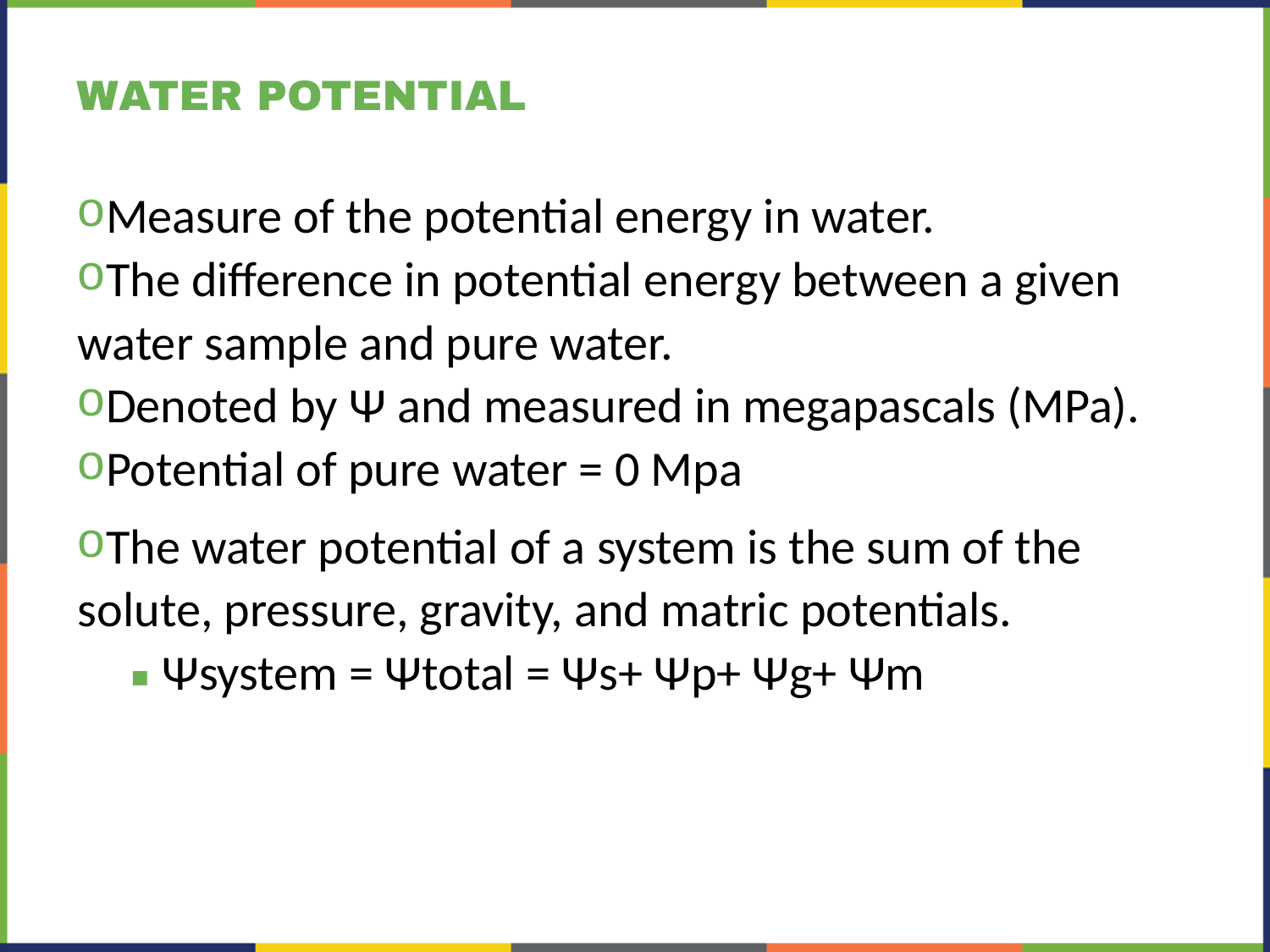

# WATER POTENTIAL
Measure of the potential energy in water.
The difference in potential energy between a given water sample and pure water.
Denoted by Ψ and measured in megapascals (MPa).
Potential of pure water = 0 Mpa
The water potential of a system is the sum of the solute, pressure, gravity, and matric potentials.
Ψsystem = Ψtotal = Ψs+ Ψp+ Ψg+ Ψm